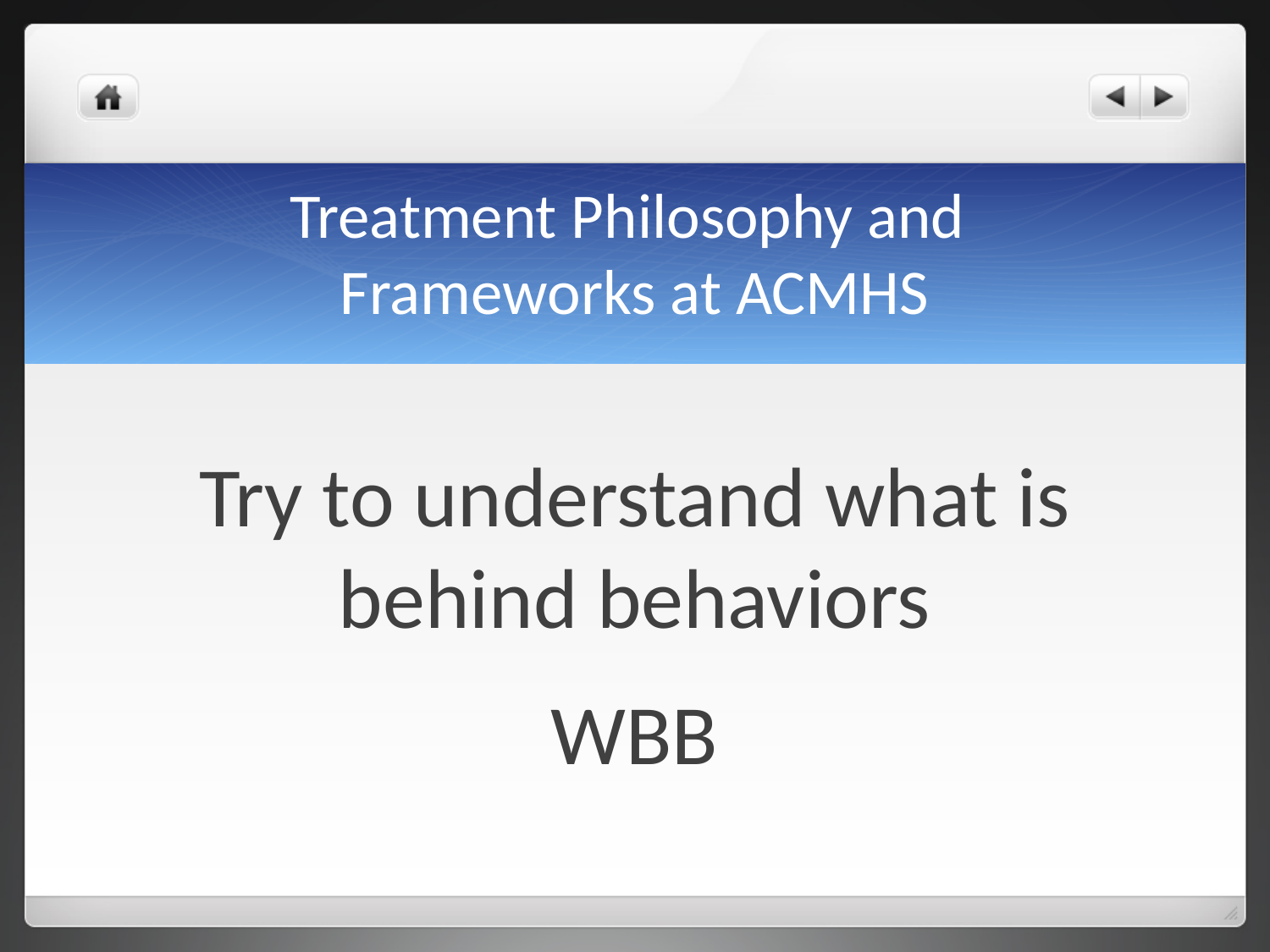

# Treatment Philosophy and Frameworks at ACMHS
Try to understand what is behind behaviors
WBB